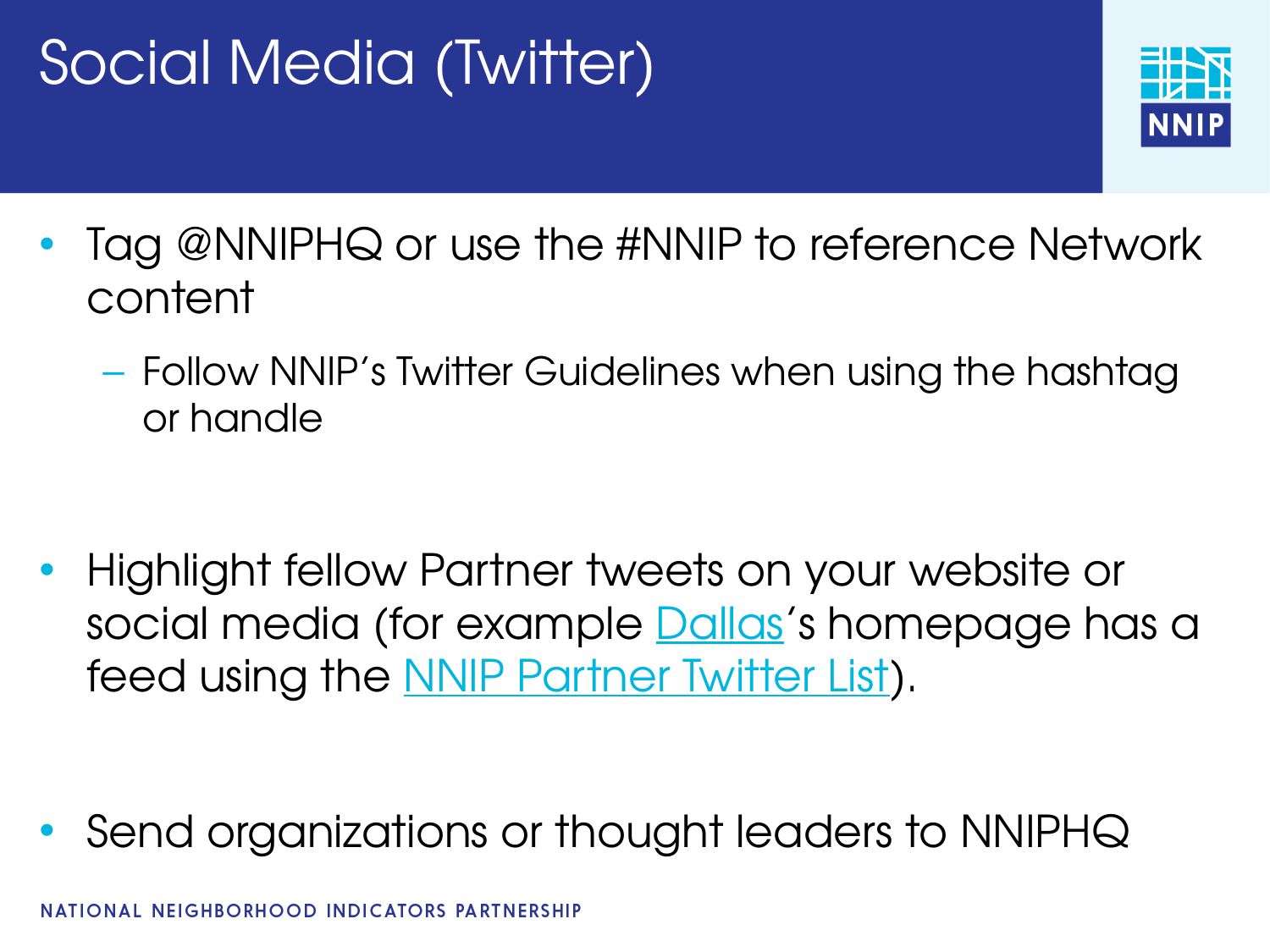

# Social Media (Twitter)
Tag @NNIPHQ or use the #NNIP to reference Network content
Follow NNIP’s Twitter Guidelines when using the hashtag or handle

Highlight fellow Partner tweets on your website or social media (for example Dallas’s homepage has a feed using the NNIP Partner Twitter List).

Send organizations or thought leaders to NNIPHQ